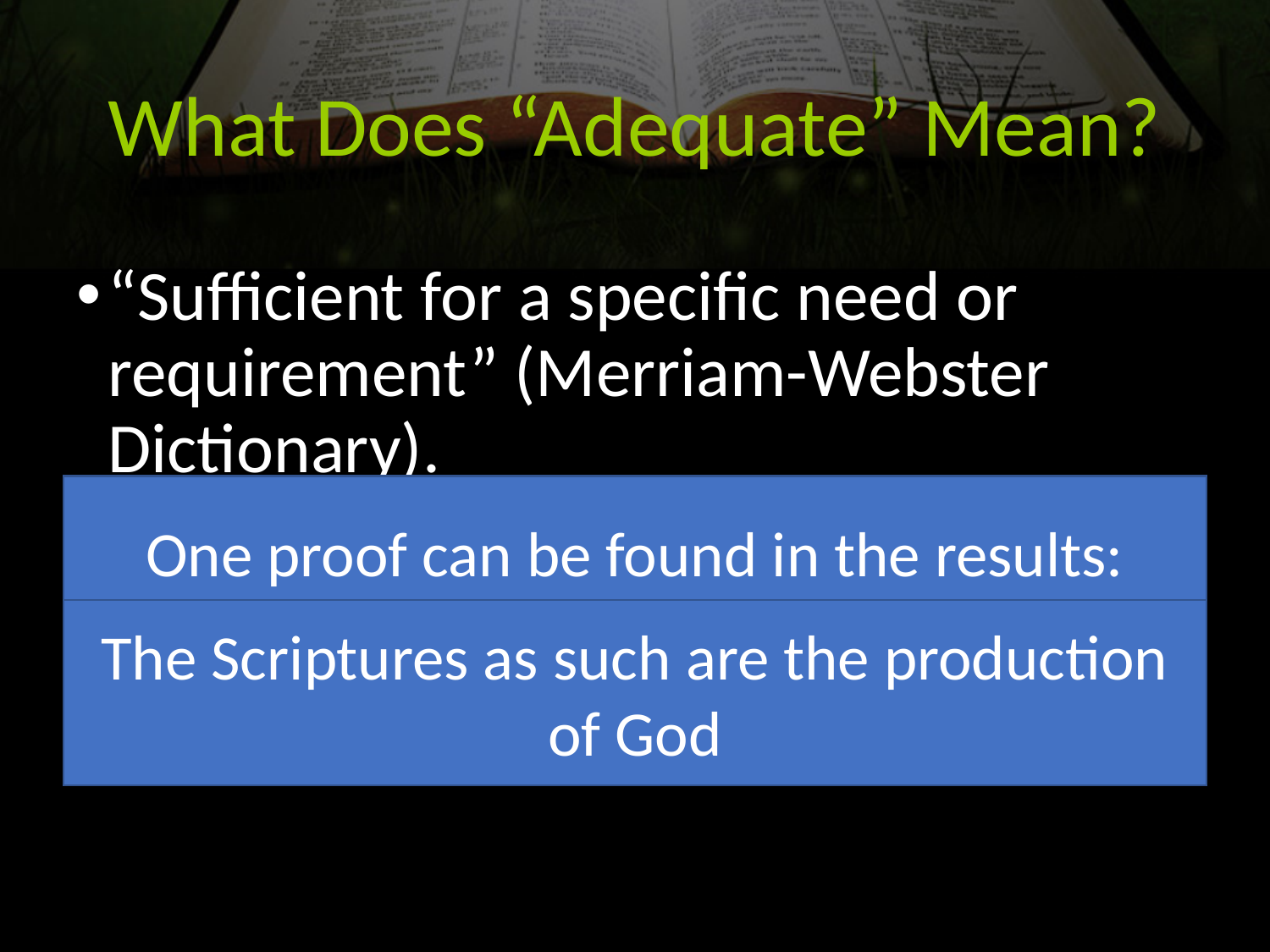

# What Does “Adequate” Mean?
“Sufficient for a specific need or requirement” (Merriam-Webster Dictionary).
Adequate because of its source
Affirming this is one thing, proving it is another
One proof can be found in the results:
The Scriptures as such are the production of God
“Inspired by God” (THEOPNEUSTOS) literally means “God-breathed”